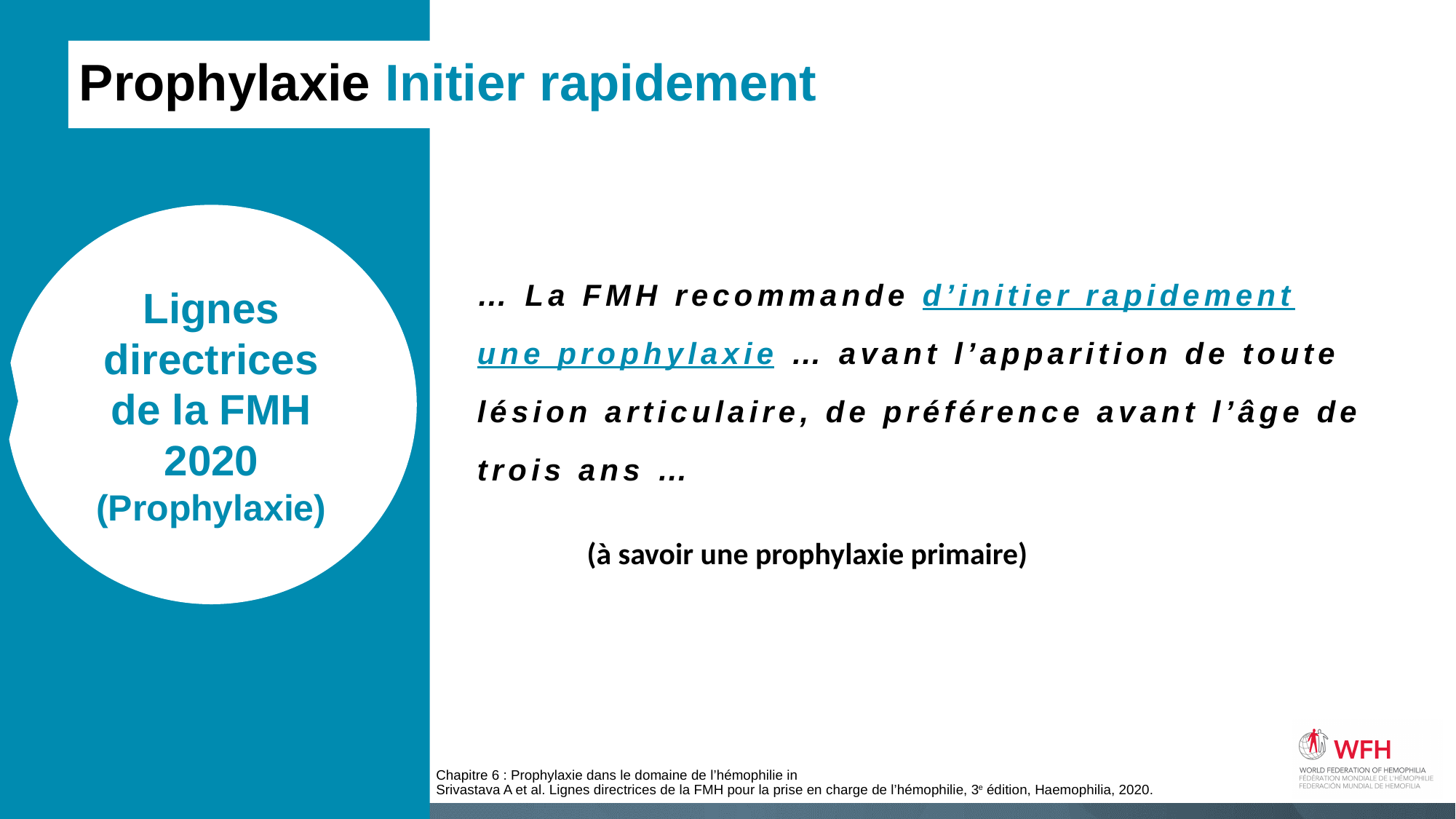

Prophylaxie Initier rapidement
… La FMH recommande d’initier rapidement une prophylaxie … avant l’apparition de toute lésion articulaire, de préférence avant l’âge de trois ans …

Lignes directrices de la FMH
2020
(Prophylaxie)
(à savoir une prophylaxie primaire)
Chapitre 6 : Prophylaxie dans le domaine de l’hémophilie in
Srivastava A et al. Lignes directrices de la FMH pour la prise en charge de l’hémophilie, 3e édition, Haemophilia, 2020.